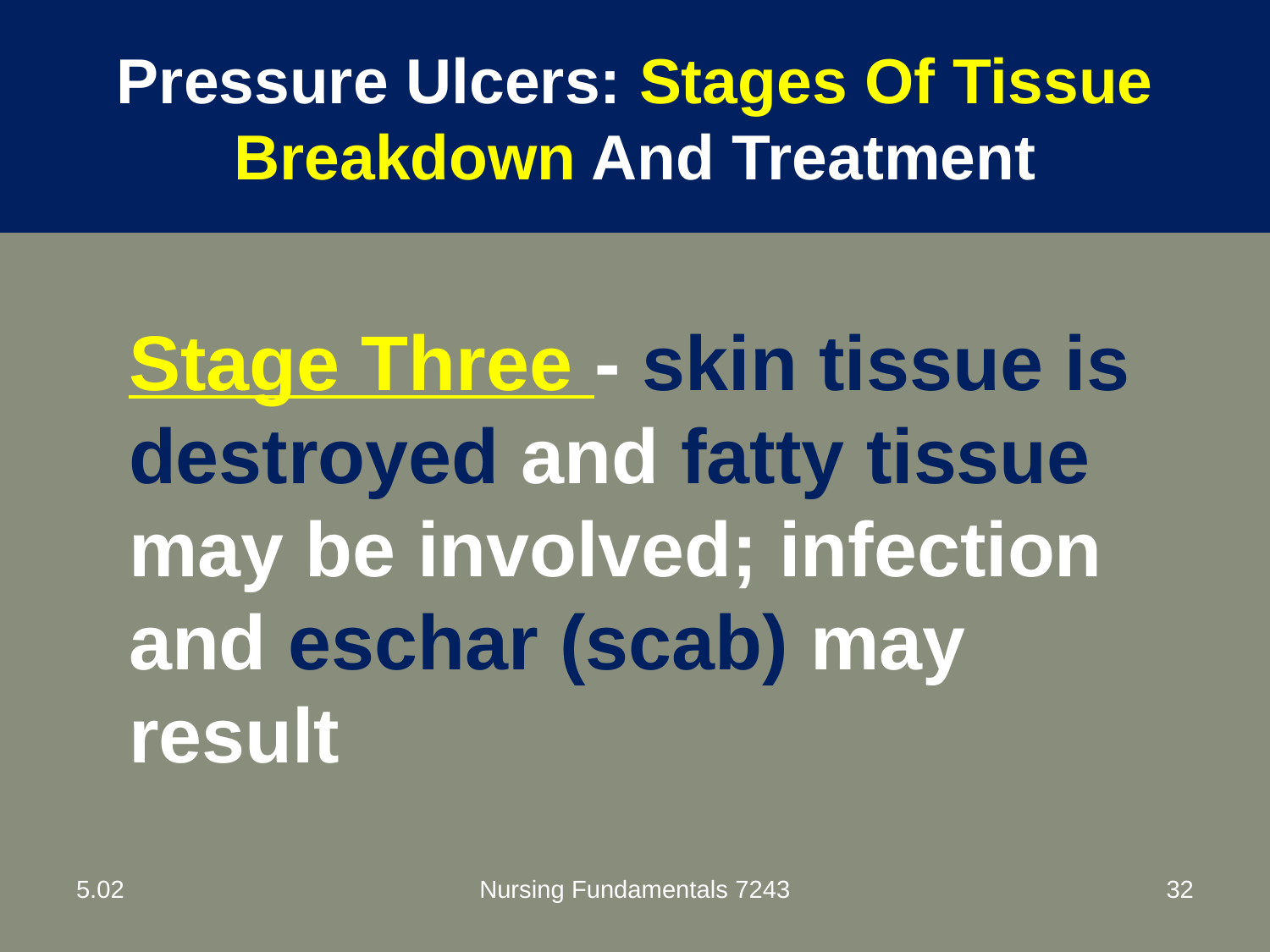

# Pressure Ulcers: Stages Of Tissue Breakdown And Treatment
Stage Three - skin tissue is destroyed and fatty tissue may be involved; infection and eschar (scab) may result
5.02
Nursing Fundamentals 7243
32